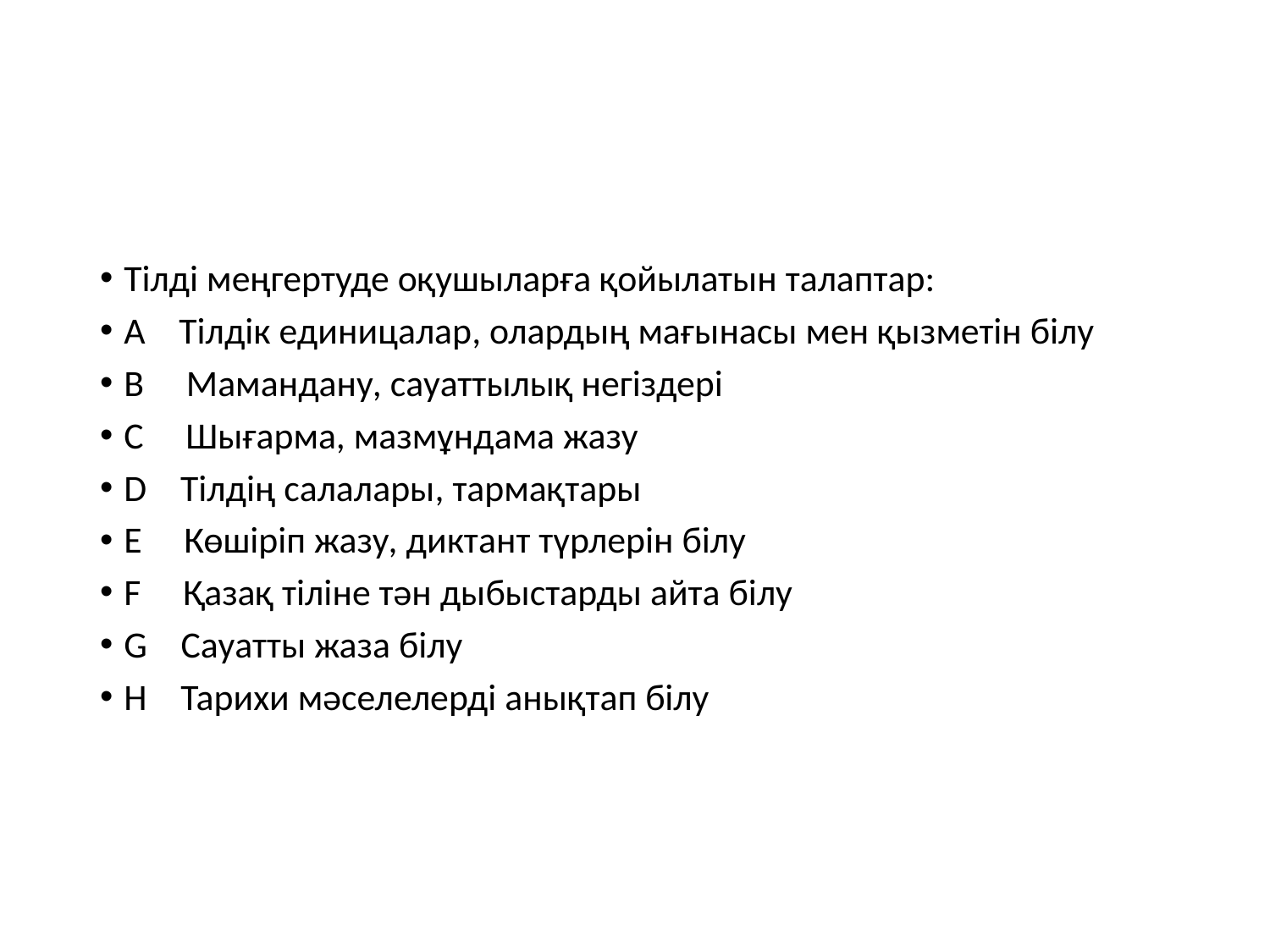

#
Тілді меңгертуде оқушыларға қойылатын талаптар:
A    Тілдік единицалар, олардың мағынасы мен қызметін білу
B     Мамандану, сауаттылық негіздері
C     Шығарма, мазмұндама жазу
D    Тілдің салалары, тармақтары
E     Көшіріп жазу, диктант түрлерін білу
F     Қазақ тіліне тән дыбыстарды айта білу
G    Сауатты жаза білу
H    Тарихи мәселелерді анықтап білу